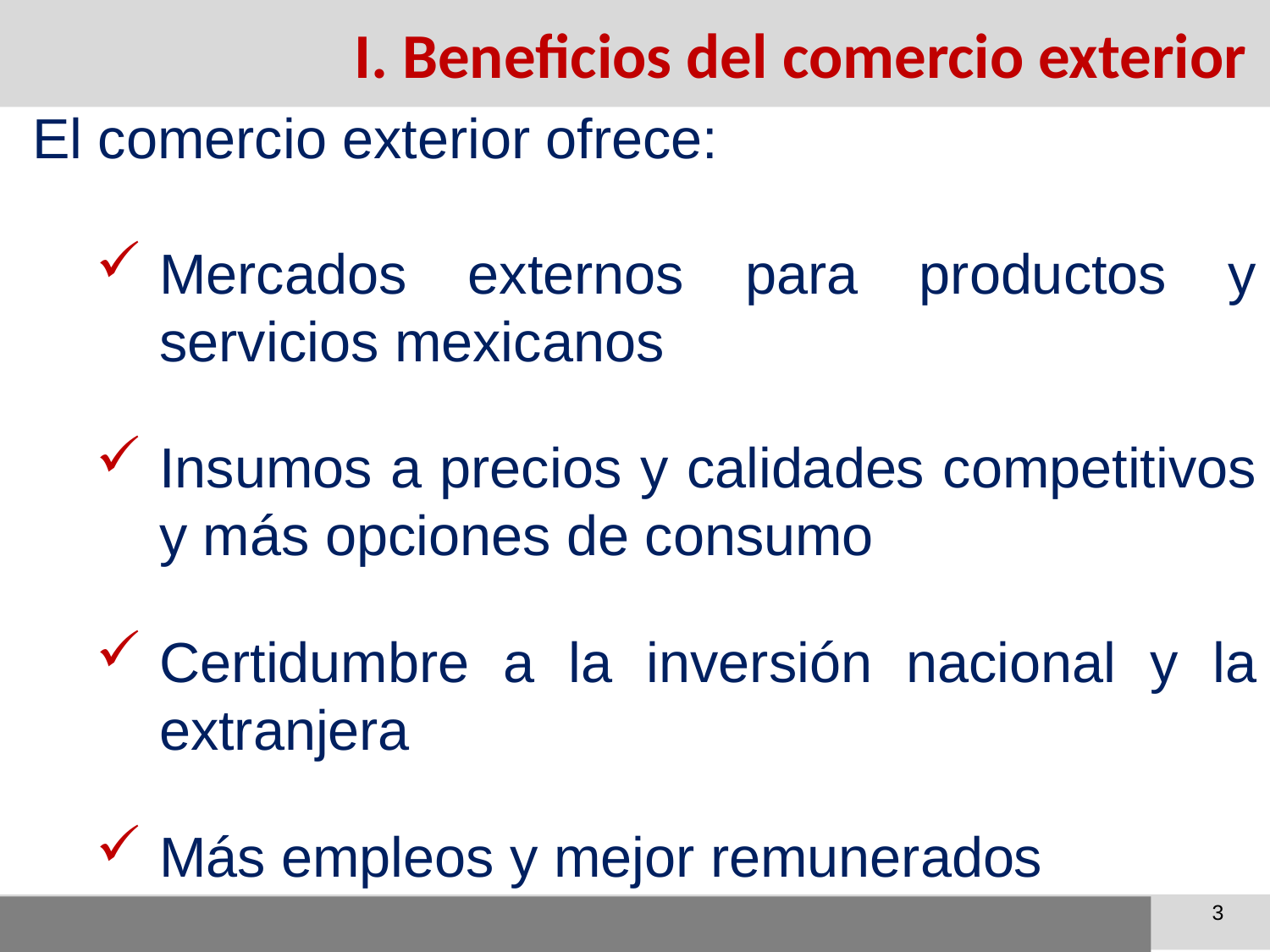

I. Beneficios del comercio exterior
#
El comercio exterior ofrece:

Mercados externos para productos y servicios mexicanos

Insumos a precios y calidades competitivos y más opciones de consumo

Certidumbre a la inversión nacional y la extranjera

Más empleos y mejor remunerados

3